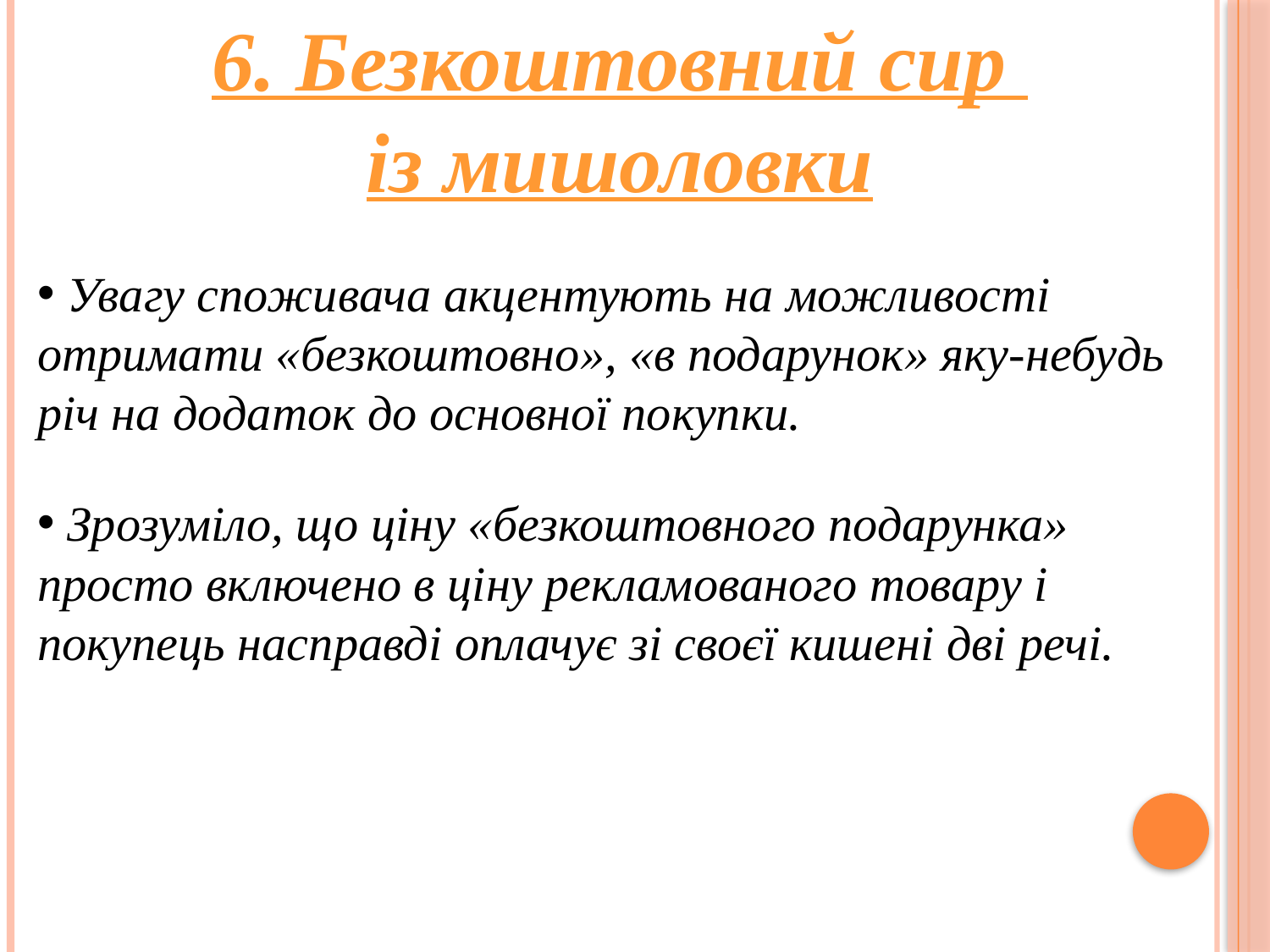

6. Безкоштовний сир
із мишоловки
 Увагу споживача акцентують на можливості отримати «безкоштовно», «в подарунок» яку-небудь річ на додаток до основної покупки.
 Зрозуміло, що ціну «безкоштовного подарунка» просто включено в ціну рекламованого товару і покупець насправді оплачує зі своєї кишені дві речі.